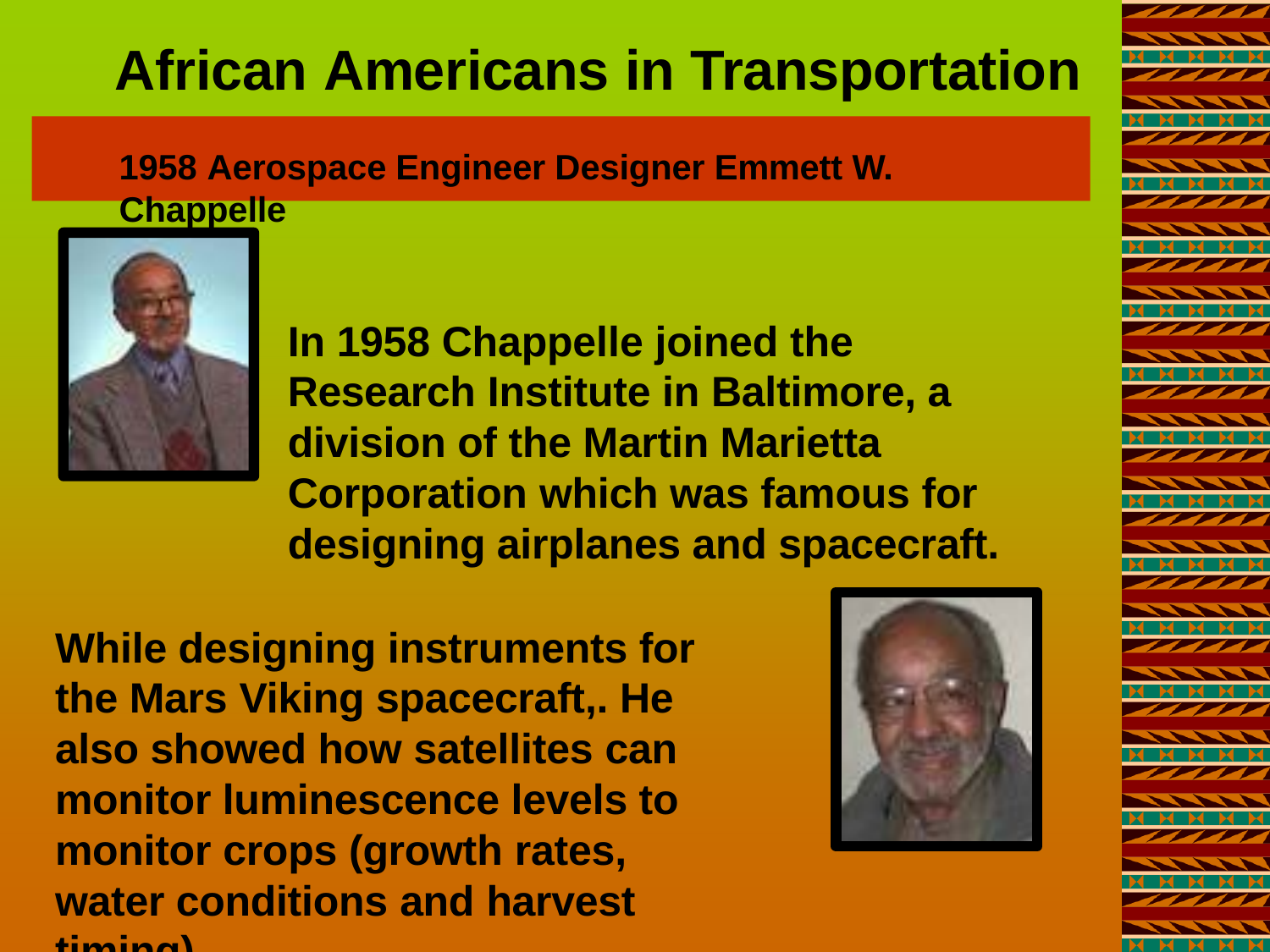

# African Americans in Transportation

1958 Aerospace Engineer Designer Emmett W. Chappelle

In 1958 Chappelle joined the Research Institute in Baltimore, a division of the Martin Marietta Corporation which was famous for designing airplanes and spacecraft.

While designing instruments for the Mars Viking spacecraft,. He also showed how satellites can monitor luminescence levels to monitor crops (growth rates, water conditions and harvest timing).